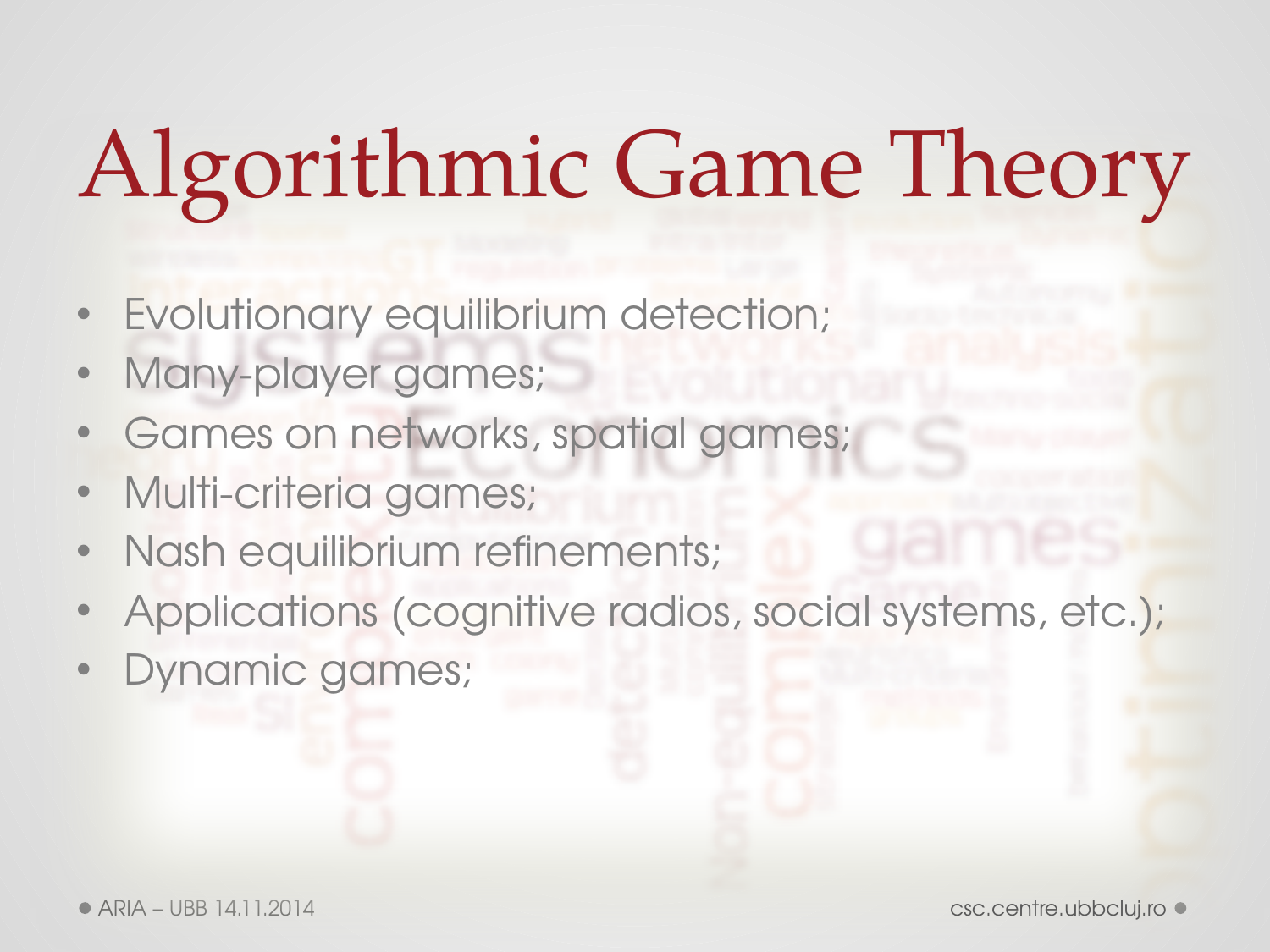

# Algorithmic Game Theory

Evolutionary equilibrium detection;
Many-player games;
Games on networks, spatial games;
Multi-criteria games;
Nash equilibrium refinements;
Applications (cognitive radios, social systems, etc.);
Dynamic games;

ARIA – UBB 14.11.2014
csc.centre.ubbcluj.ro